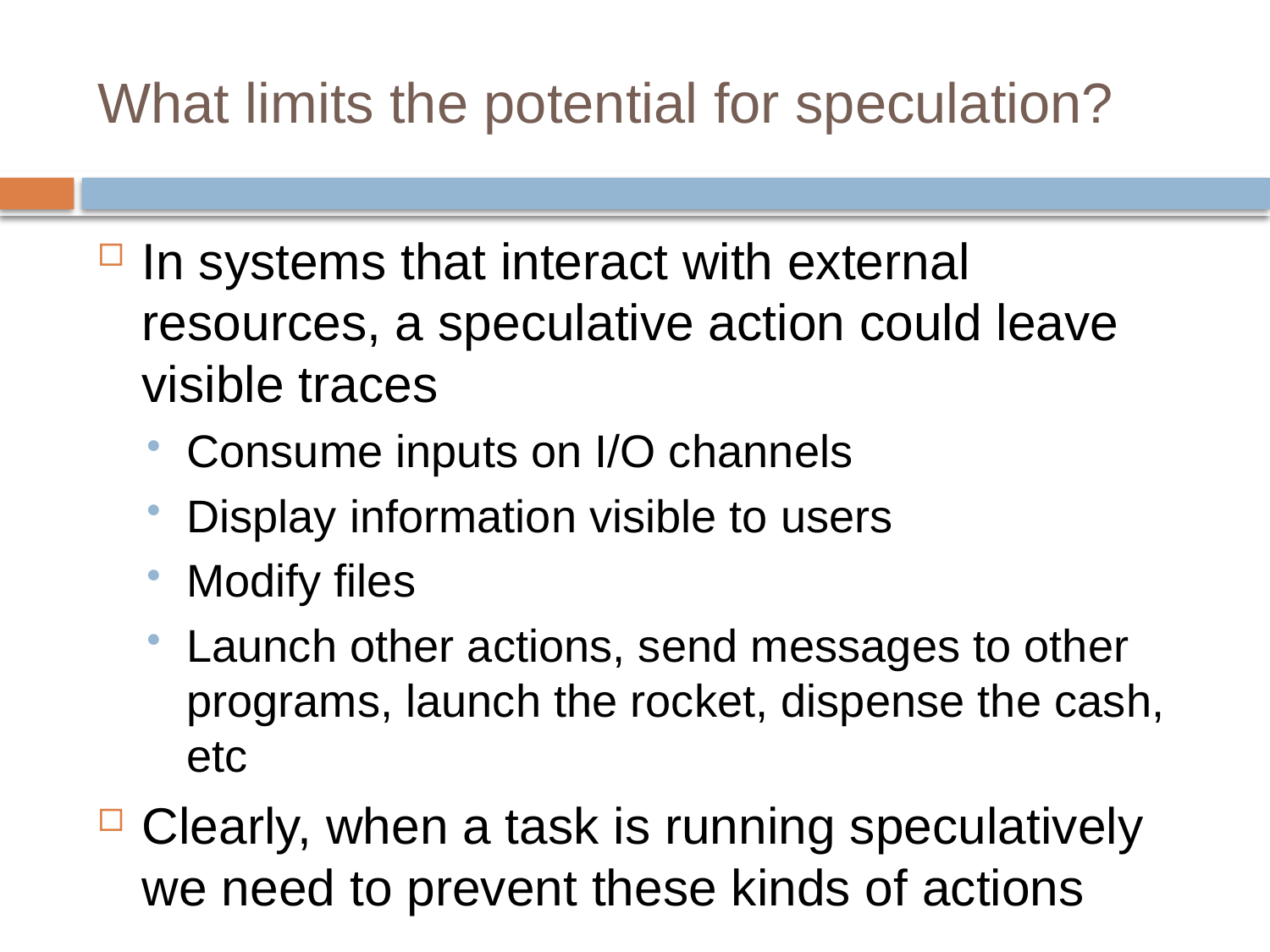

# What limits the potential for speculation?
In systems that interact with external resources, a speculative action could leave visible traces
Consume inputs on I/O channels
Display information visible to users
Modify files
Launch other actions, send messages to other programs, launch the rocket, dispense the cash, etc
Clearly, when a task is running speculatively we need to prevent these kinds of actions